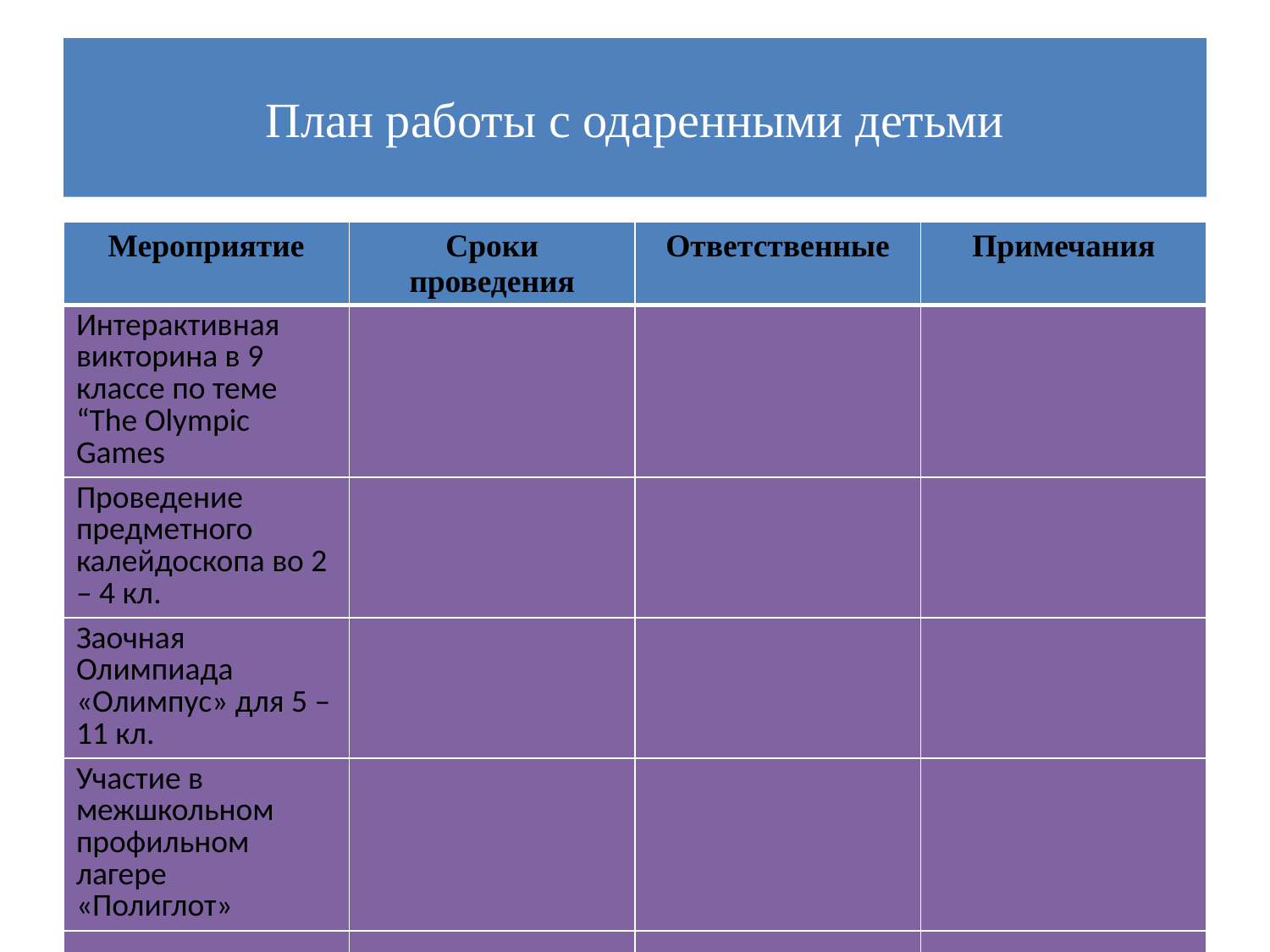

# План работы с одаренными детьми
| Мероприятие | Сроки проведения | Ответственные | Примечания |
| --- | --- | --- | --- |
| Интерактивная викторина в 9 классе по теме “The Olympic Games |  |  |  |
| Проведение предметного калейдоскопа во 2 – 4 кл. |  |  |  |
| Заочная Олимпиада «Олимпус» для 5 – 11 кл. |  |  |  |
| Участие в межшкольном профильном лагере «Полиглот» |  |  |  |
|  |  |  |  |